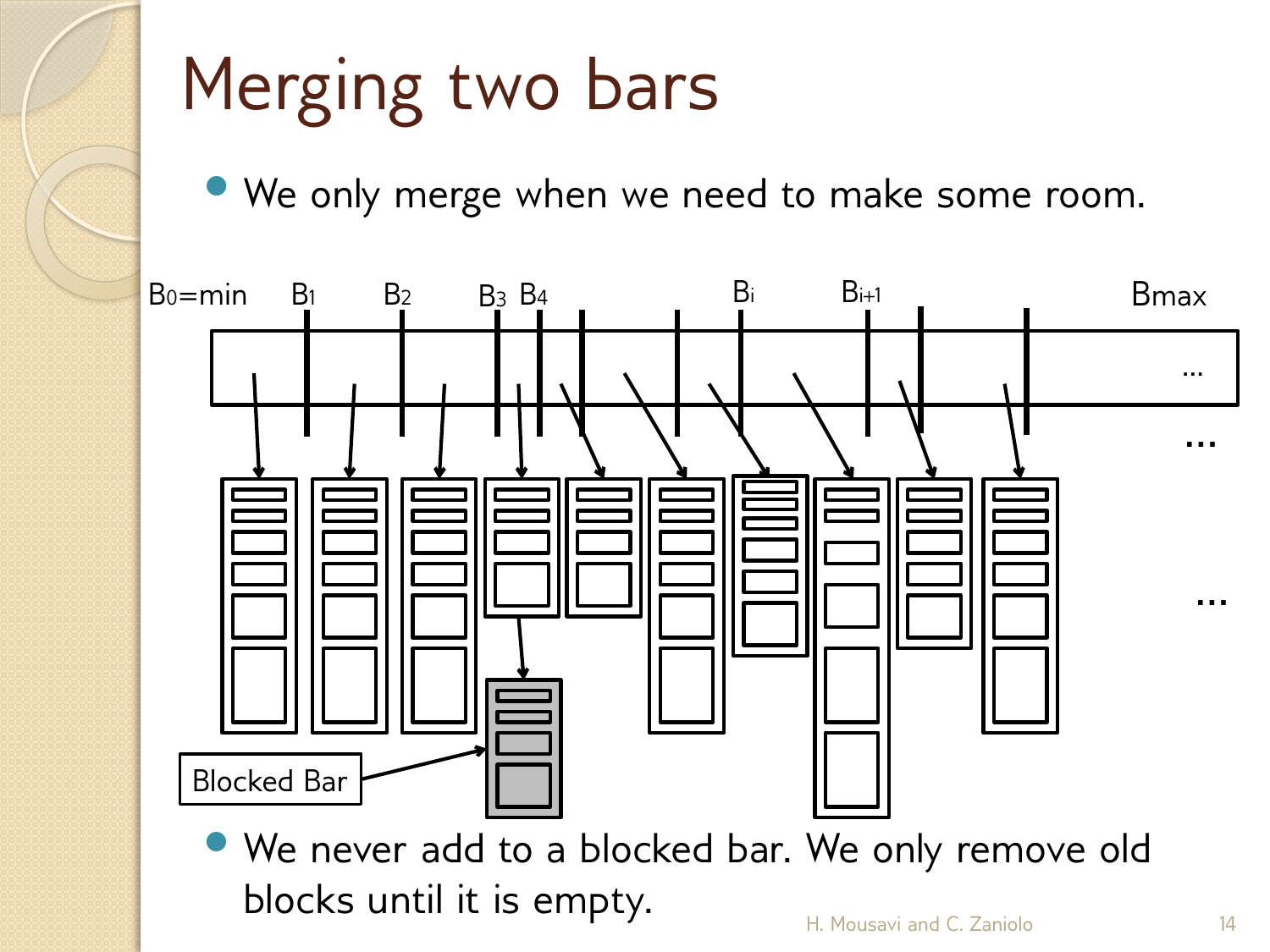

# Merging two bars
We only merge when we need to make some room.

Bi
Bi+1
Bmax
B0=min
B1
B2
B4
B3

…
…

…

Blocked Bar
We never add to a blocked bar. We only remove old blocks until it is empty.

H. Mousavi and C. Zaniolo
14